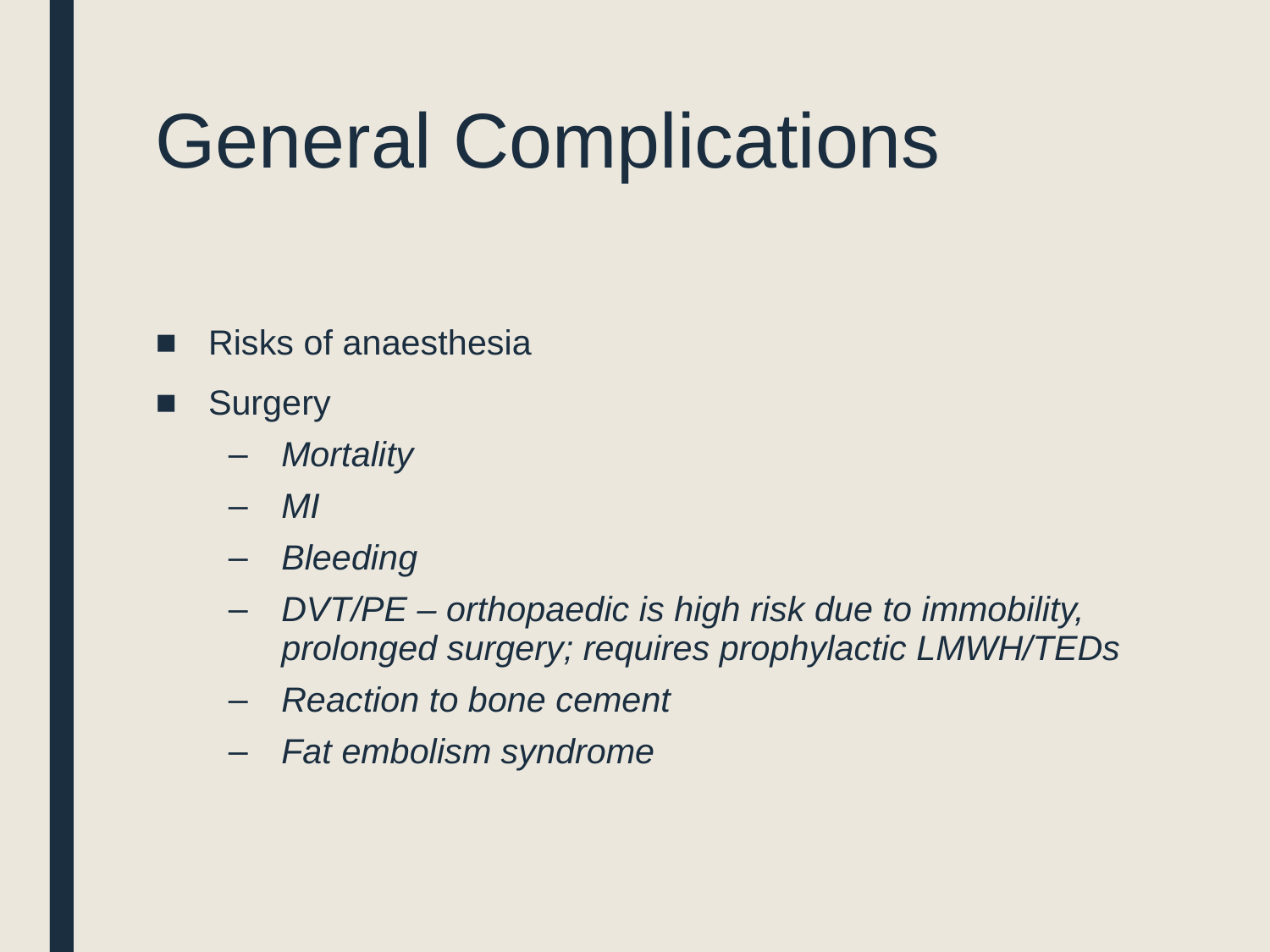

# General Complications
Risks of anaesthesia
Surgery
Mortality
MI
Bleeding
DVT/PE – orthopaedic is high risk due to immobility, prolonged surgery; requires prophylactic LMWH/TEDs
Reaction to bone cement
Fat embolism syndrome